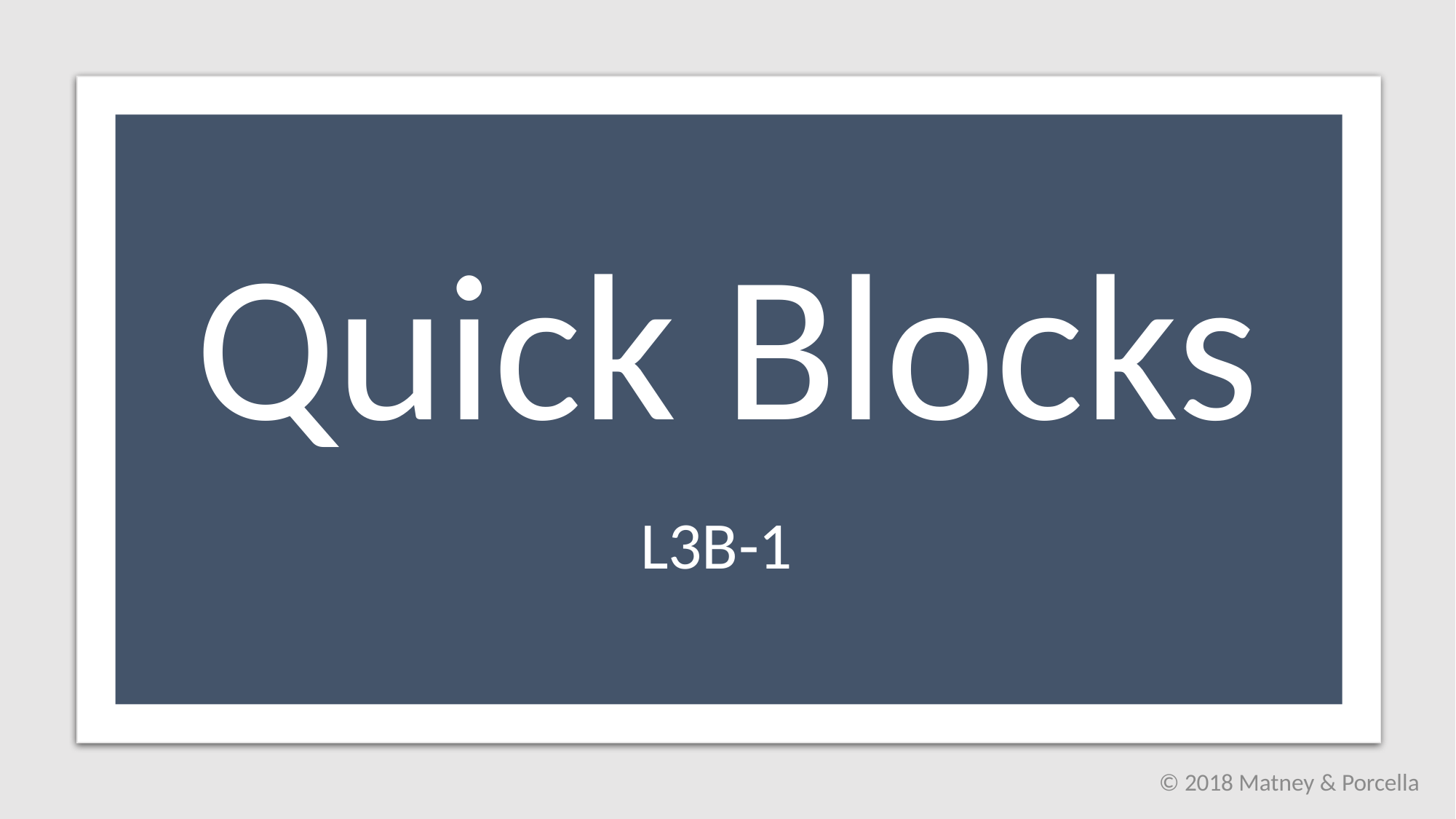

# Quick Blocks
L3B-1
© 2018 Matney & Porcella